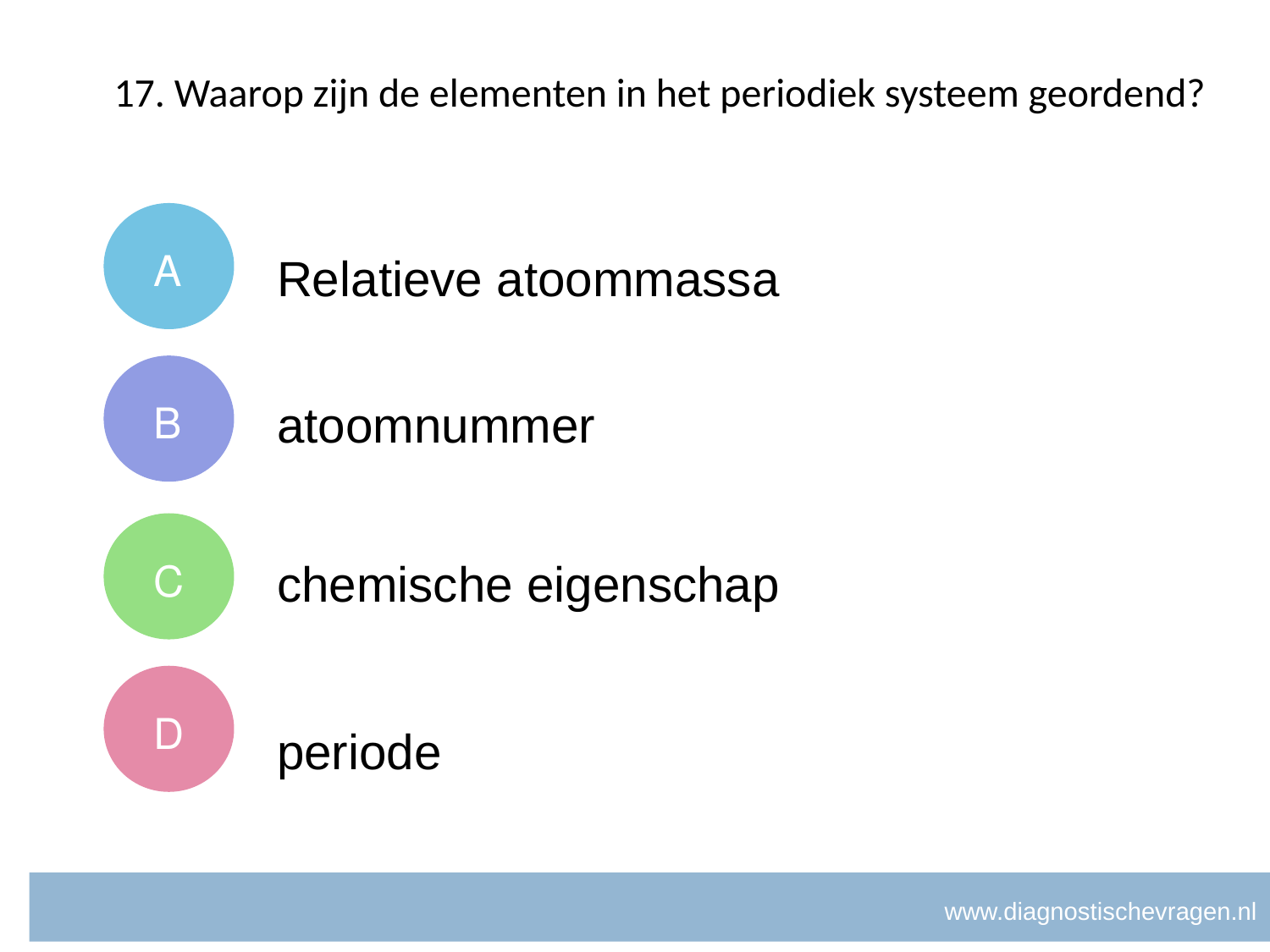

# 17. Waarop zijn de elementen in het periodiek systeem geordend?

A
Relatieve atoommassa

B
atoomnummer

C
chemische eigenschap

D
periode

www.diagnostischevragen.nl